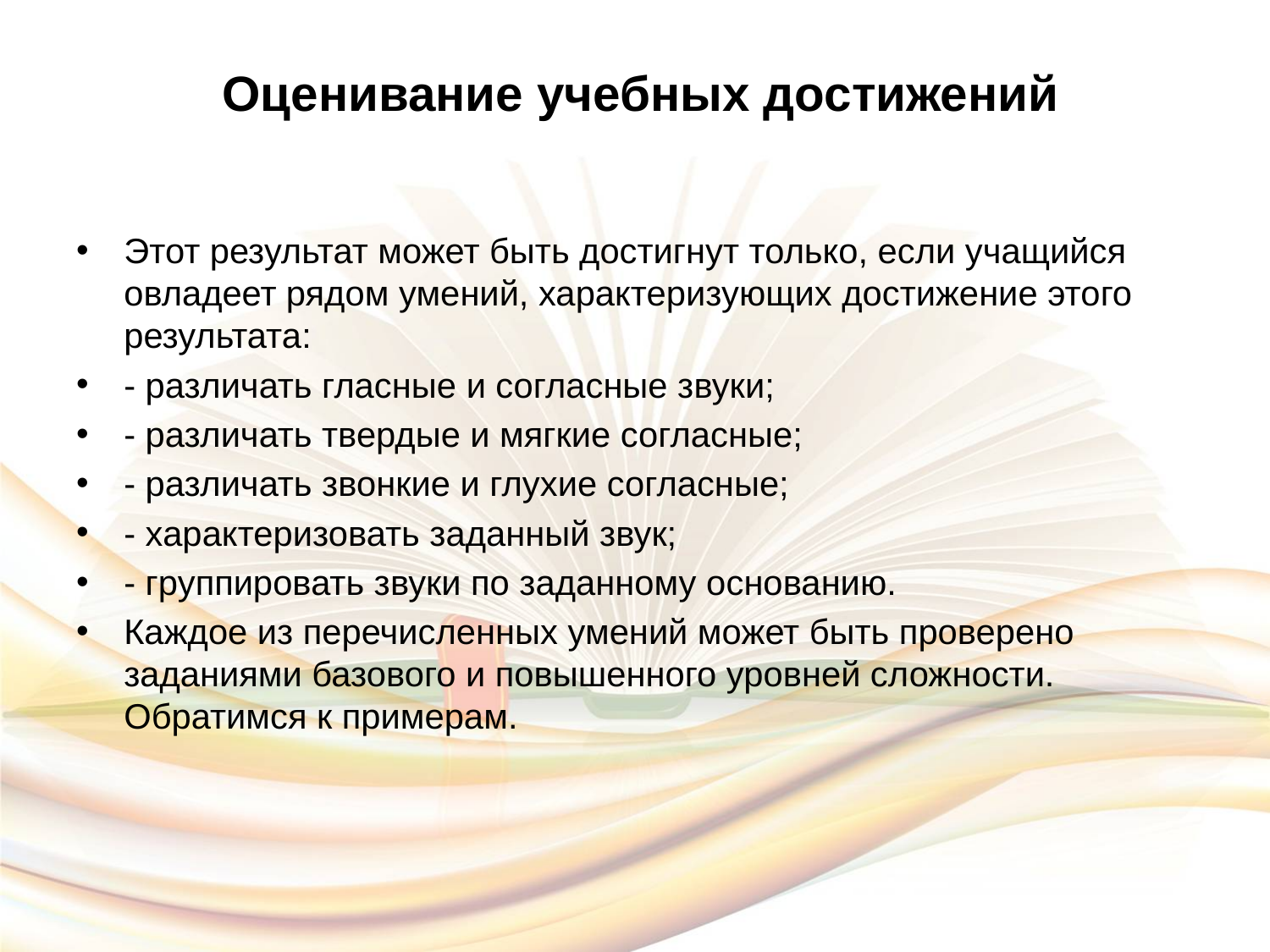

# Оценивание учебных достижений
Этот результат может быть достигнут только, если учащийся овладеет рядом умений, характеризующих достижение этого результата:
- различать гласные и согласные звуки;
- различать твердые и мягкие согласные;
- различать звонкие и глухие согласные;
- характеризовать заданный звук;
- группировать звуки по заданному основанию.
Каждое из перечисленных умений может быть проверено заданиями базового и повышенного уровней сложности. Обратимся к примерам.